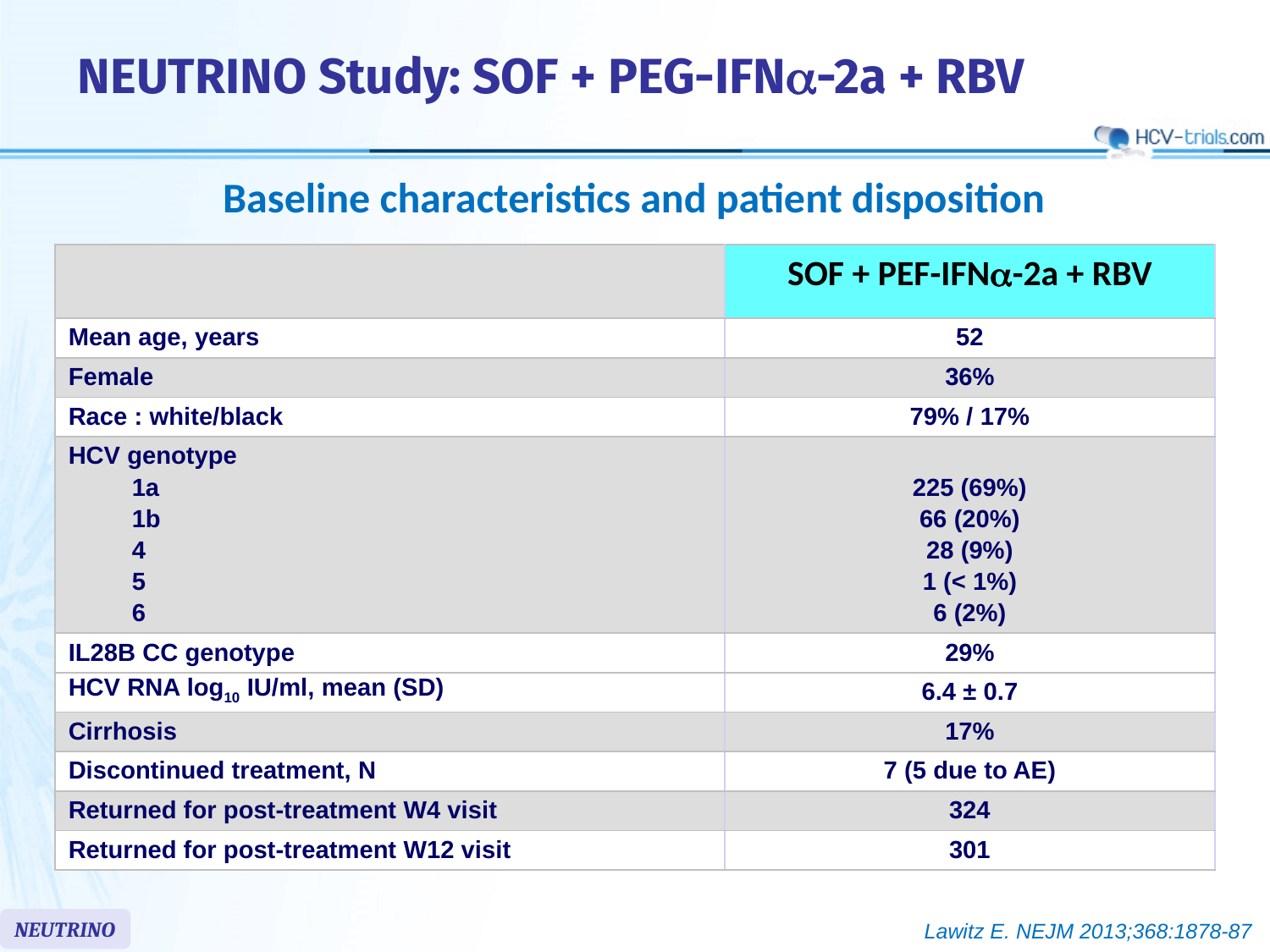

# NEUTRINO Study: SOF + PEG-IFNα-2a + RBV
Baseline characteristics and patient disposition
|  | SOF + PEF-IFNα-2a + RBV |
| --- | --- |
| Mean age, years | 52 |
| Female | 36% |
| Race : white/black | 79% / 17% |
| HCV genotype 1a 1b 4 5 6 | 225 (69%) 66 (20%) 28 (9%) 1 (< 1%) 6 (2%) |
| IL28B CC genotype | 29% |
| HCV RNA log10 IU/ml, mean (SD) | 6.4 ± 0.7 |
| Cirrhosis | 17% |
| Discontinued treatment, N | 7 (5 due to AE) |
| Returned for post-treatment W4 visit | 324 |
| Returned for post-treatment W12 visit | 301 |
NEUTRINO
Lawitz E. NEJM 2013;368:1878-87